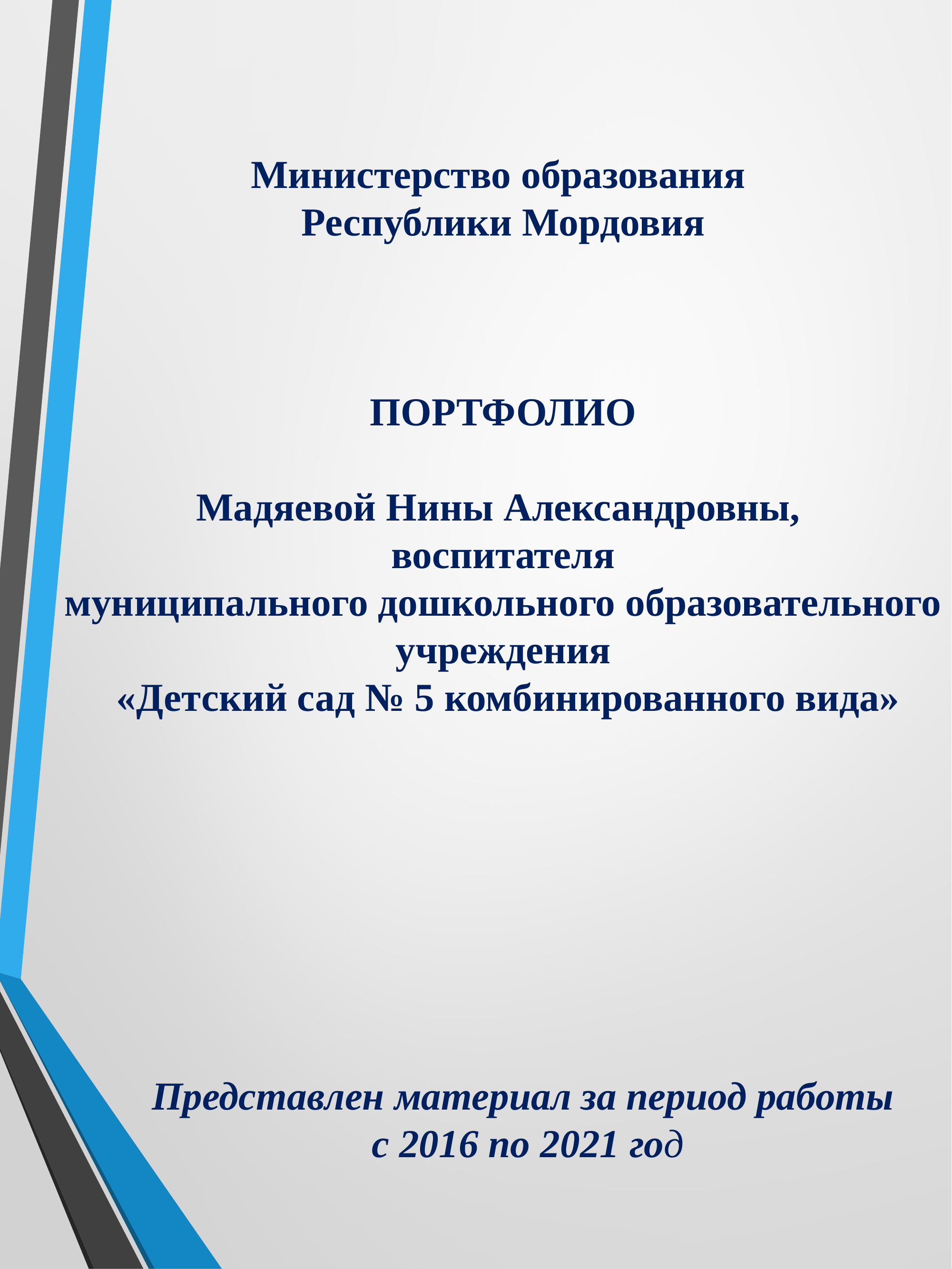

# Министерство образования Республики Мордовия ПОРТФОЛИО Мадяевой Нины Александровны, воспитателя муниципального дошкольного образовательного учреждения «Детский сад № 5 комбинированного вида»

Представлен материал за период работы
с 2016 по 2021 год